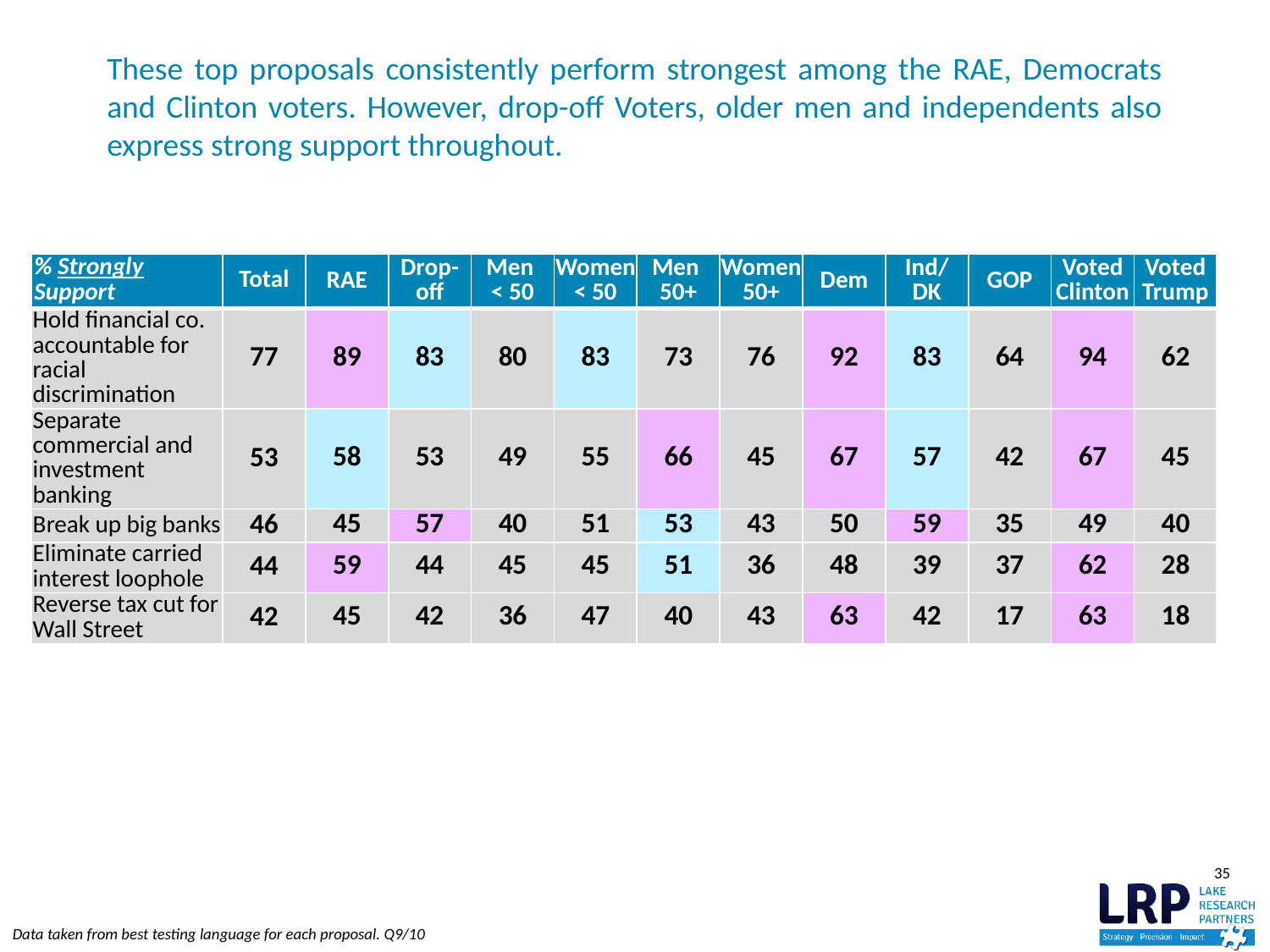

# These top proposals consistently perform strongest among the RAE, Democrats and Clinton voters. However, drop-off Voters, older men and independents also express strong support throughout.
| % Strongly Support | Total | RAE | Drop-off | Men < 50 | Women < 50 | Men 50+ | Women 50+ | Dem | Ind/ DK | GOP | Voted Clinton | Voted Trump |
| --- | --- | --- | --- | --- | --- | --- | --- | --- | --- | --- | --- | --- |
| Hold financial co. accountable for racial discrimination | 77 | 89 | 83 | 80 | 83 | 73 | 76 | 92 | 83 | 64 | 94 | 62 |
| Separate commercial and investment banking | 53 | 58 | 53 | 49 | 55 | 66 | 45 | 67 | 57 | 42 | 67 | 45 |
| Break up big banks | 46 | 45 | 57 | 40 | 51 | 53 | 43 | 50 | 59 | 35 | 49 | 40 |
| Eliminate carried interest loophole | 44 | 59 | 44 | 45 | 45 | 51 | 36 | 48 | 39 | 37 | 62 | 28 |
| Reverse tax cut for Wall Street | 42 | 45 | 42 | 36 | 47 | 40 | 43 | 63 | 42 | 17 | 63 | 18 |
35
Data taken from best testing language for each proposal. Q9/10